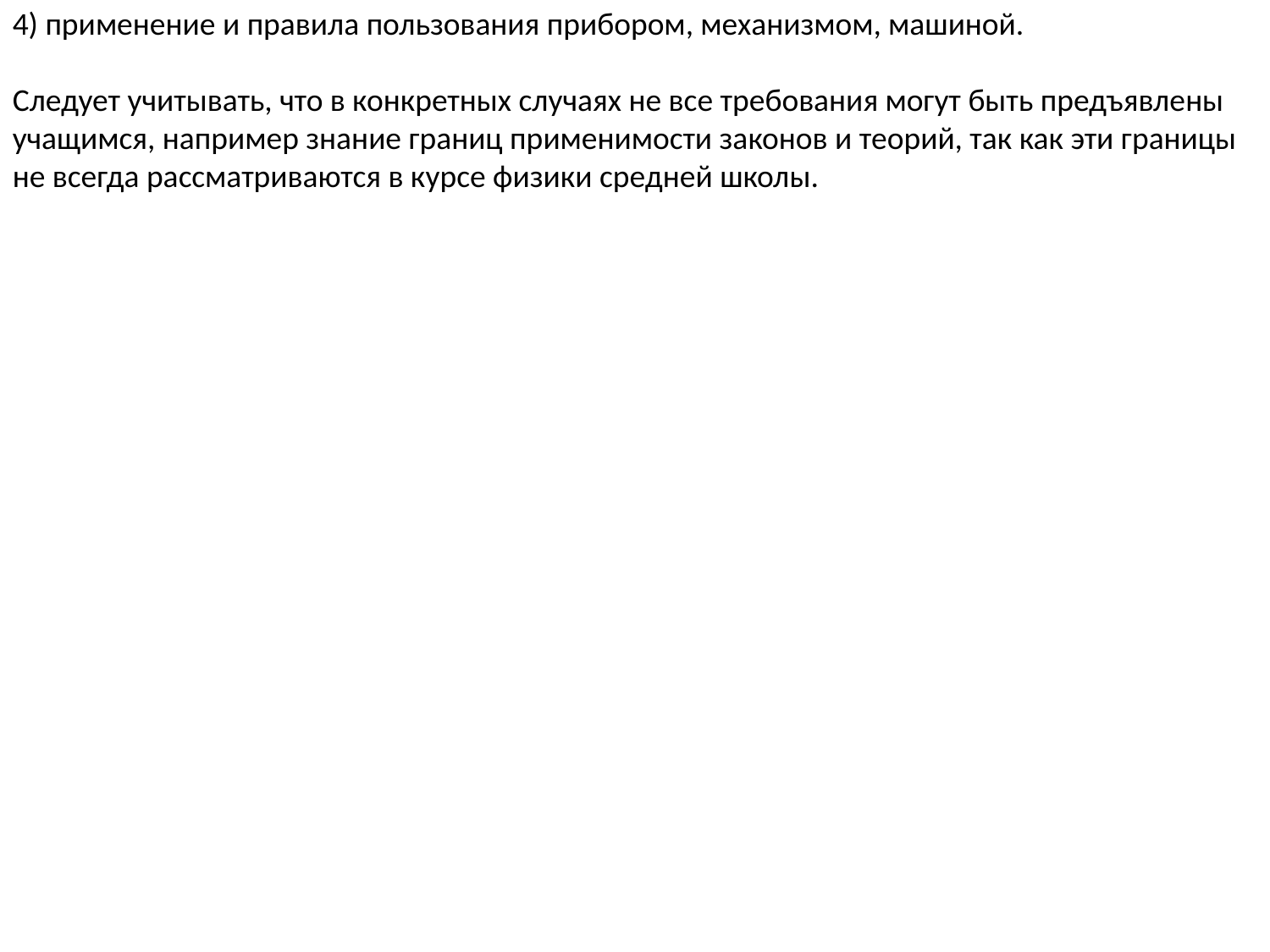

4) применение и правила пользования прибором, механизмом, машиной.

Следует учитывать, что в конкретных случаях не все требования могут быть предъявлены учащимся, например знание границ применимости законов и теорий, так как эти границы не всегда рассматриваются в курсе физики средней школы.